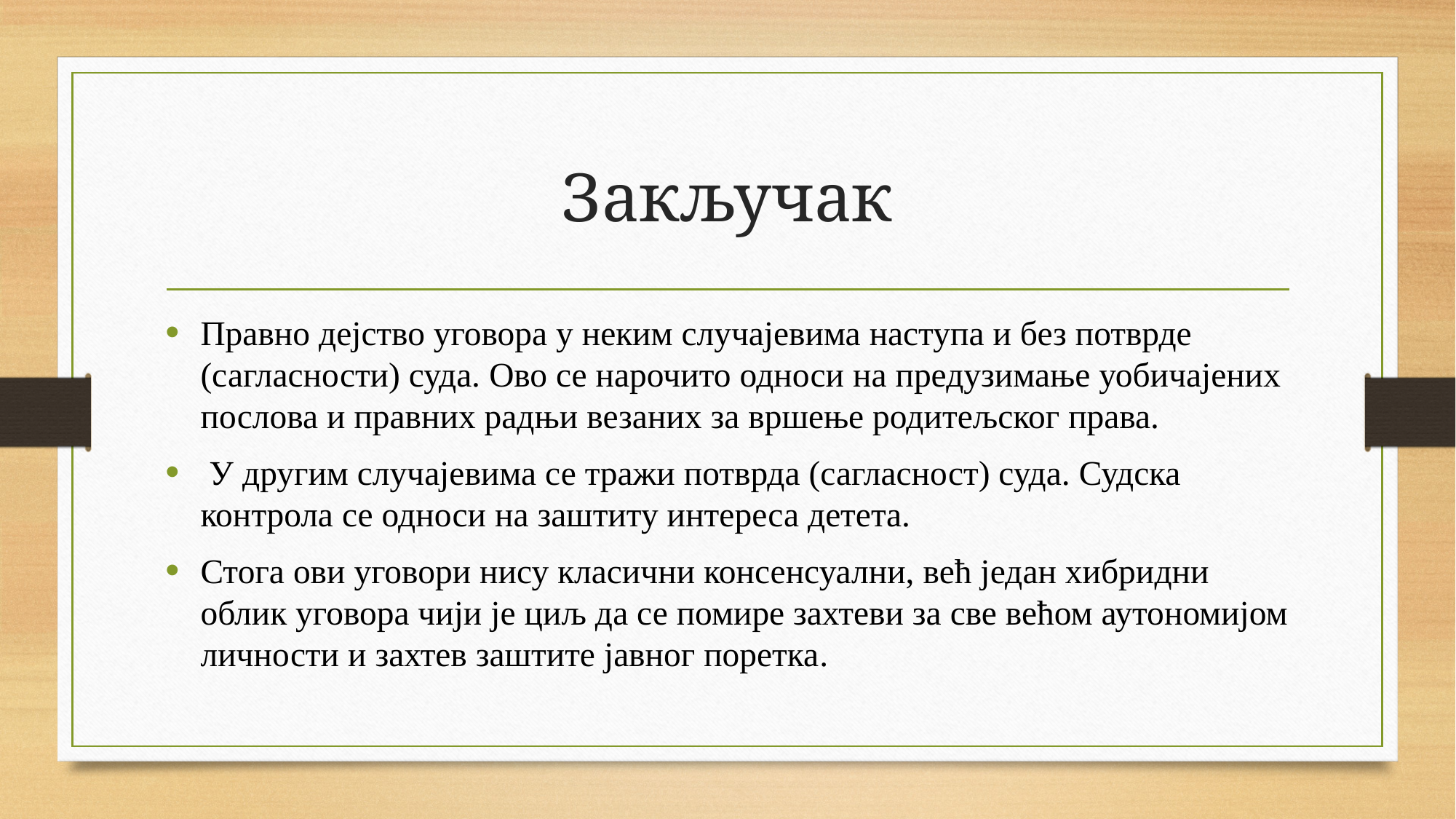

# Закључак
Правно дејство уговора у неким случајевима наступа и без потврде (сагласности) суда. Ово се нарочито односи на предузимање уобичајених послова и правних радњи везаних за вршење родитељског права.
 У другим случајевима се тражи потврда (сагласност) суда. Судска контрола се односи на заштиту интереса детета.
Стога ови уговори нису класични консенсуални, већ један хибридни облик уговора чији је циљ да се помире захтеви за све већом аутономијом личности и захтев заштите јавног поретка.